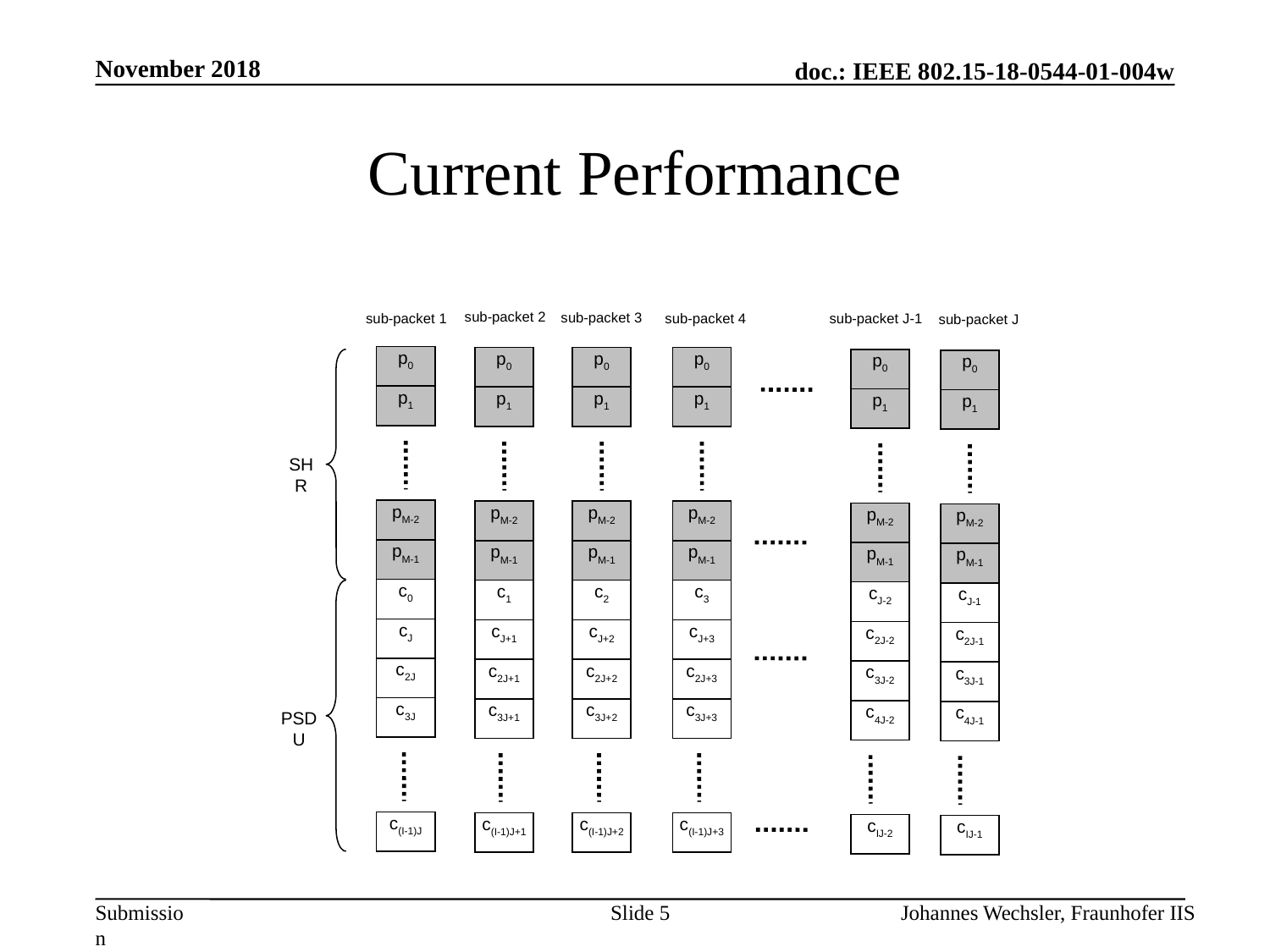

November 2018
# Current Performance

sub-packet 2
sub-packet 3
sub-packet 1
sub-packet J-1
sub-packet 4
sub-packet J
p0
p0
p0
p0

p0
p0
p1
p1
p1
p1
p1

p1

SHR
pM-2
pM-2
pM-2
pM-2
pM-2
pM-2
pM-1
pM-1
pM-1
pM-1

pM-1
pM-1
c0

c1
c2
c3
cJ-2
cJ-1
cJ
cJ+1
cJ+2

cJ+3

c2J-2

c2J-1

c2J

c2J+1

c2J+2

c2J+3

c3J-2

c3J-1

c3J

c3J+1

c3J+2

c3J+3

PSDU
c4J-2

c4J-1

c(I-1)J
c(I-1)J+1

c(I-1)J+2

c(I-1)J+3

cIJ-2

cIJ-1

Slide 5
Johannes Wechsler, Fraunhofer IIS